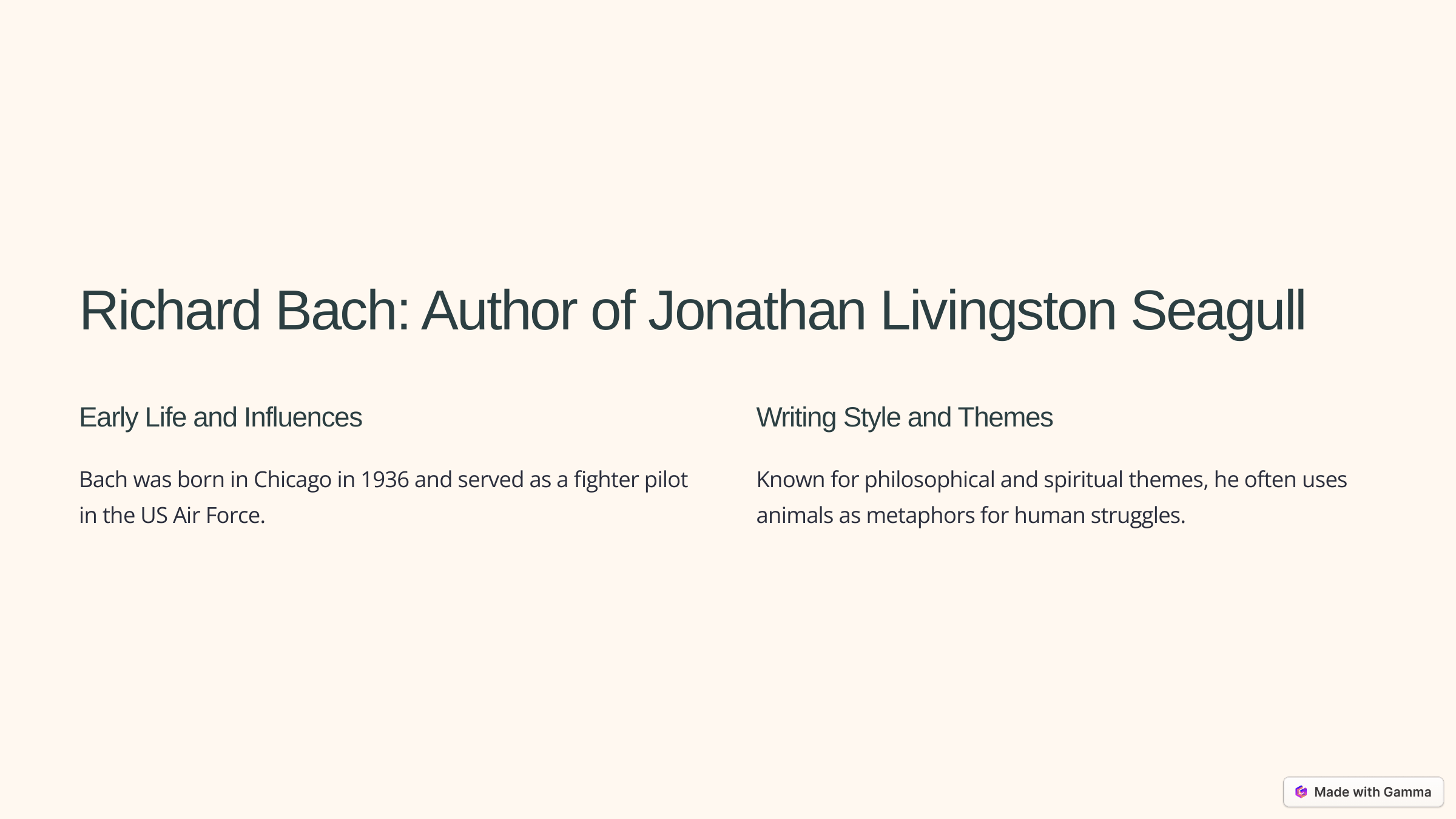

Richard Bach: Author of Jonathan Livingston Seagull
Early Life and Influences
Writing Style and Themes
Bach was born in Chicago in 1936 and served as a fighter pilot in the US Air Force.
Known for philosophical and spiritual themes, he often uses animals as metaphors for human struggles.